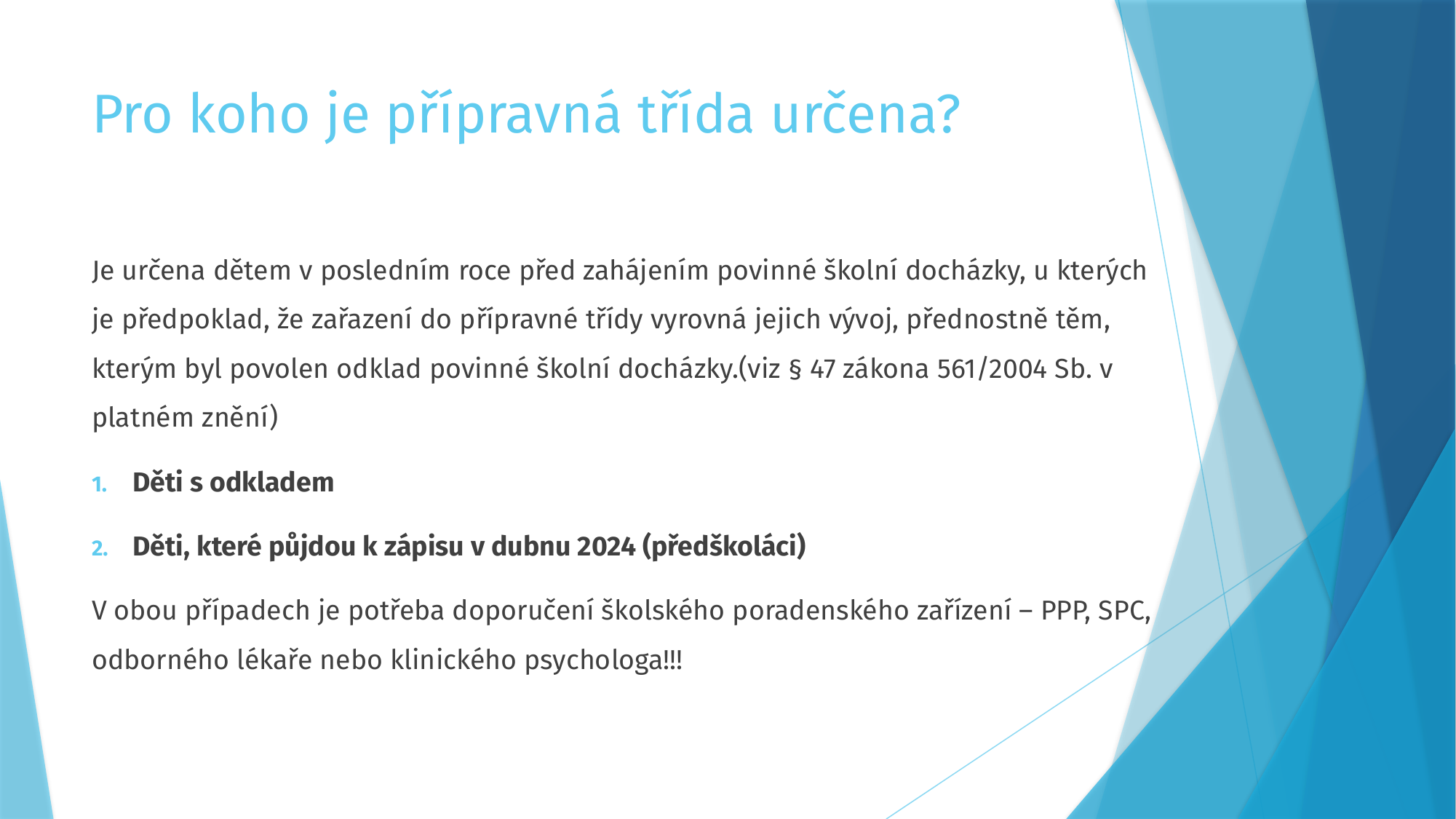

# Pro koho je přípravná třída určena?
Je určena dětem v posledním roce před zahájením povinné školní docházky, u kterých je předpoklad, že zařazení do přípravné třídy vyrovná jejich vývoj, přednostně těm, kterým byl povolen odklad povinné školní docházky.(viz § 47 zákona 561/2004 Sb. v platném znění)
Děti s odkladem
Děti, které půjdou k zápisu v dubnu 2024 (předškoláci)
V obou případech je potřeba doporučení školského poradenského zařízení – PPP, SPC, odborného lékaře nebo klinického psychologa!!!